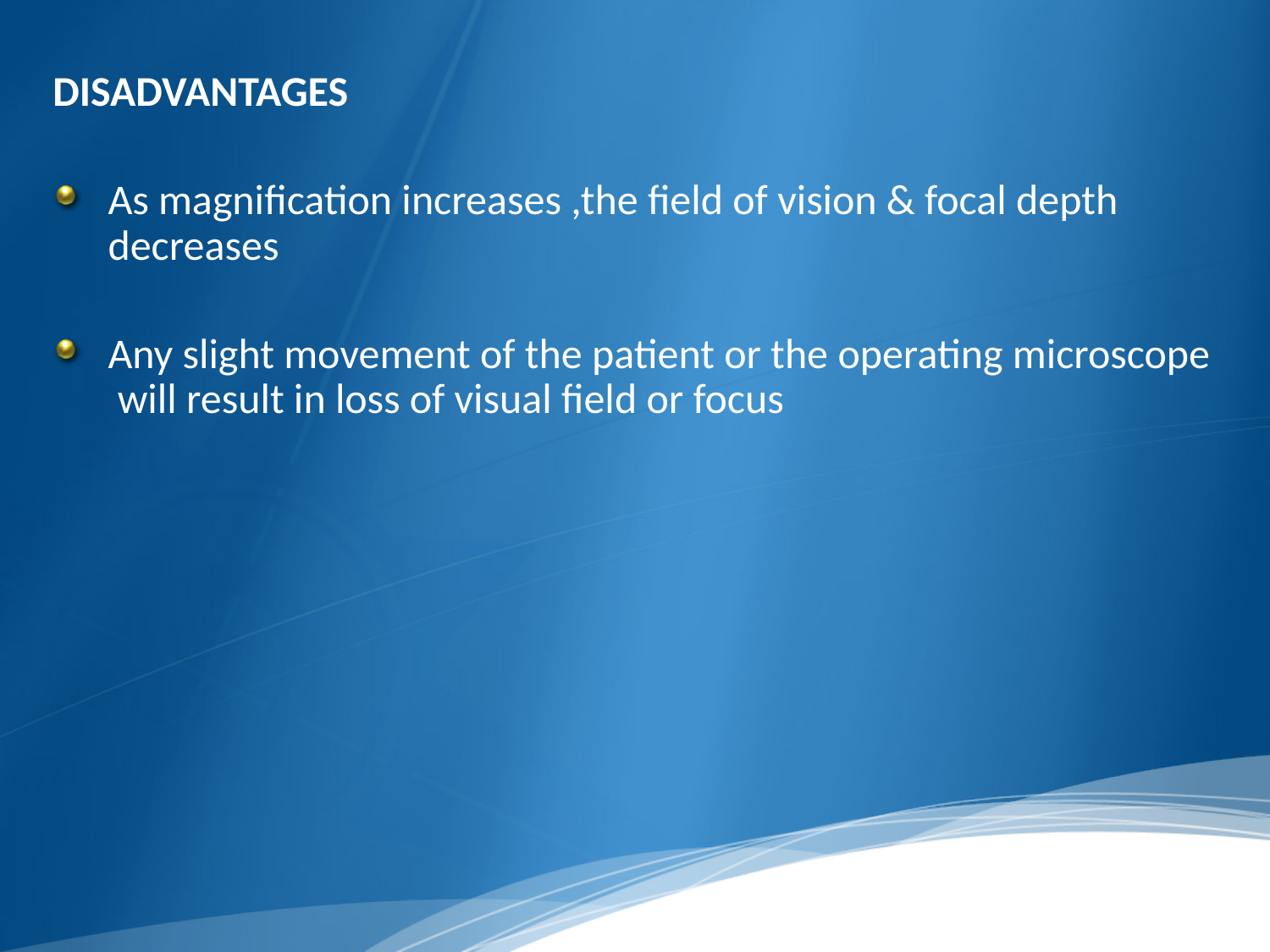

DISADVANTAGES

As magnification increases ,the field of vision & focal depth decreases

Any slight movement of the patient or the operating microscope  will result in loss of visual field or focus